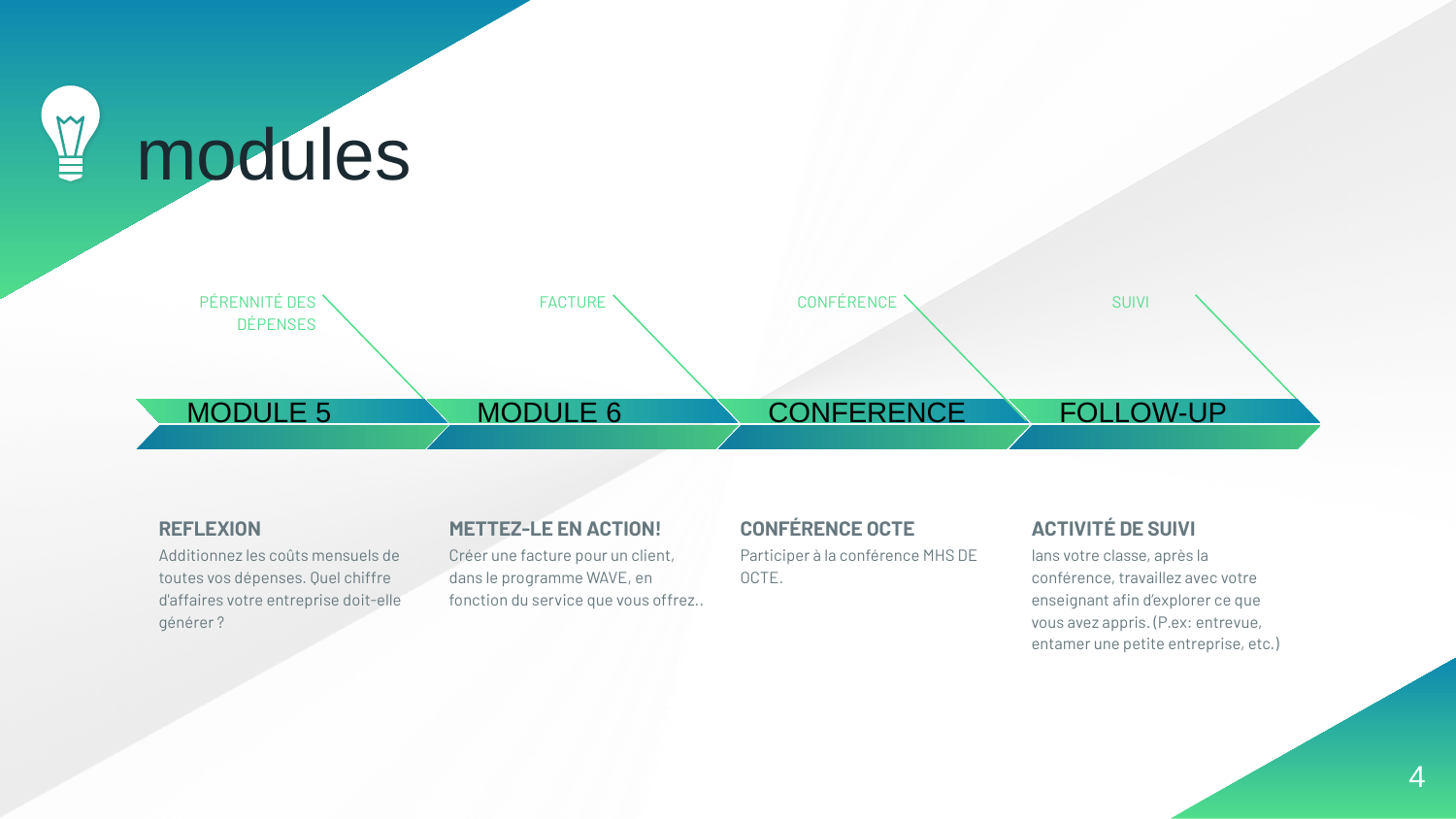

# modules
CONFÉRENCE
SUIVI
FACTURE
PÉRENNITÉ DES DÉPENSES
FOLLOW-UP
CONFERENCE
MODULE 5
MODULE 6

ACTIVITÉ DE SUIVI
CONFÉRENCE OCTE
REFLEXION
METTEZ-LE EN ACTION!
Ians votre classe, après la conférence, travaillez avec votre enseignant afin d’explorer ce que vous avez appris. (P.ex: entrevue, entamer une petite entreprise, etc.)
Participer à la conférence MHS DE OCTE.
Additionnez les coûts mensuels de toutes vos dépenses. Quel chiffre d'affaires votre entreprise doit-elle générer ?
Créer une facture pour un client, dans le programme WAVE, en fonction du service que vous offrez..
4